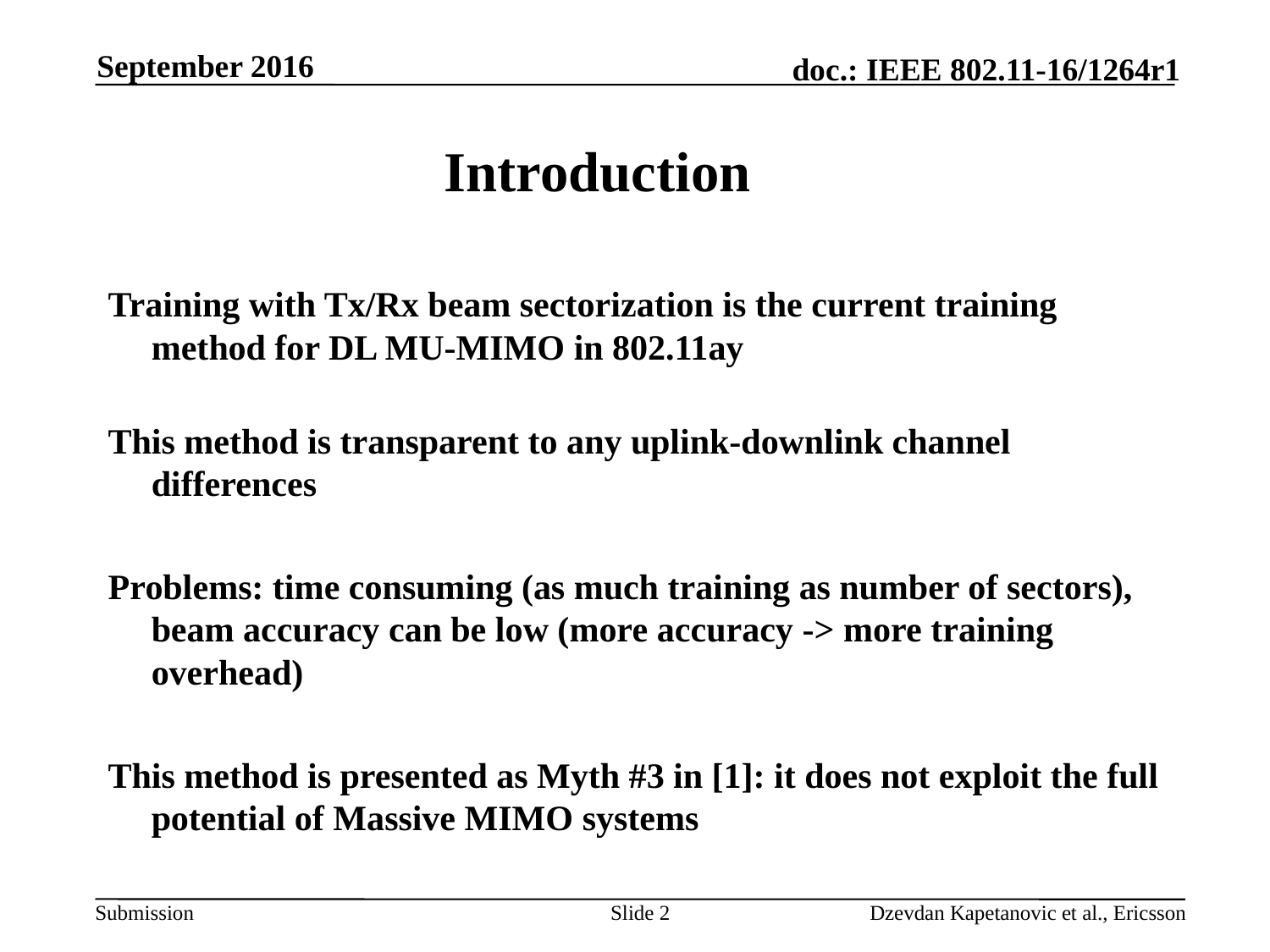

September 2016
# Introduction
Training with Tx/Rx beam sectorization is the current training method for DL MU-MIMO in 802.11ay

This method is transparent to any uplink-downlink channel differences

Problems: time consuming (as much training as number of sectors), beam accuracy can be low (more accuracy -> more training overhead)

This method is presented as Myth #3 in [1]: it does not exploit the full potential of Massive MIMO systems
Slide 2
Dzevdan Kapetanovic et al., Ericsson